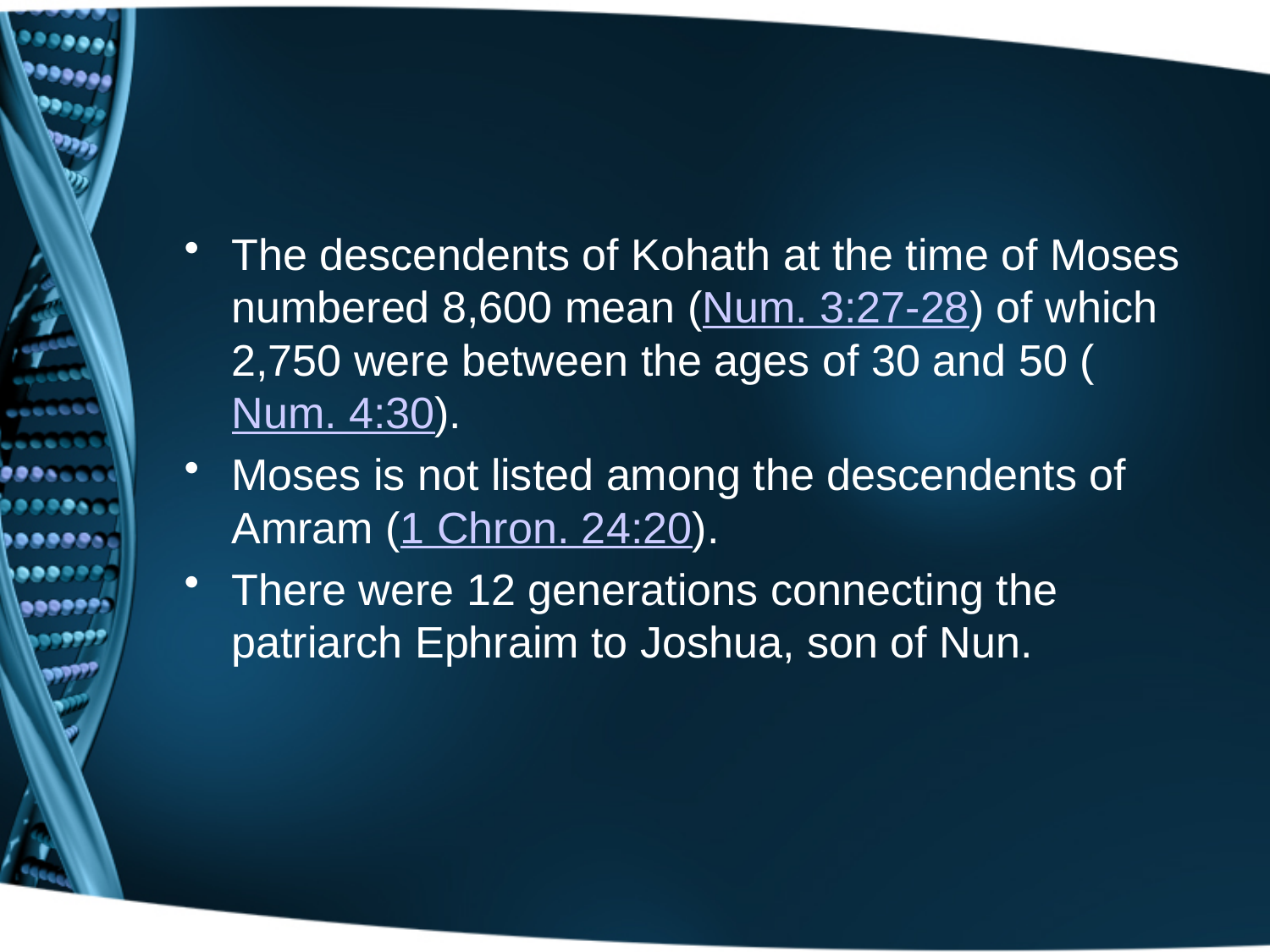

#
The descendents of Kohath at the time of Moses numbered 8,600 mean (Num. 3:27-28) of which 2,750 were between the ages of 30 and 50 (Num. 4:30).
Moses is not listed among the descendents of Amram (1 Chron. 24:20).
There were 12 generations connecting the patriarch Ephraim to Joshua, son of Nun.